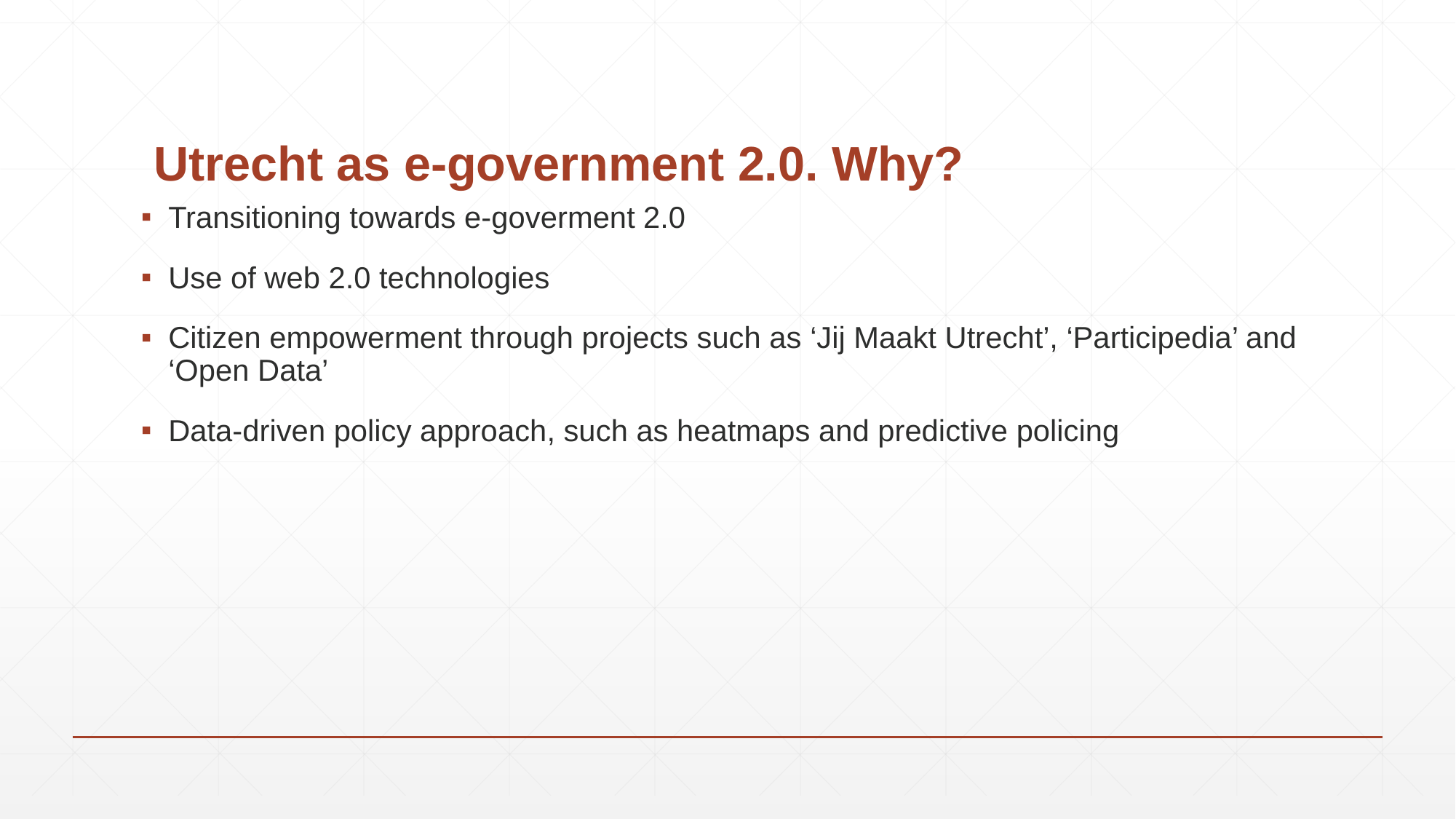

# Utrecht as e-government 2.0. Why?
Transitioning towards e-goverment 2.0
Use of web 2.0 technologies
Citizen empowerment through projects such as ‘Jij Maakt Utrecht’, ‘Participedia’ and ‘Open Data’
Data-driven policy approach, such as heatmaps and predictive policing